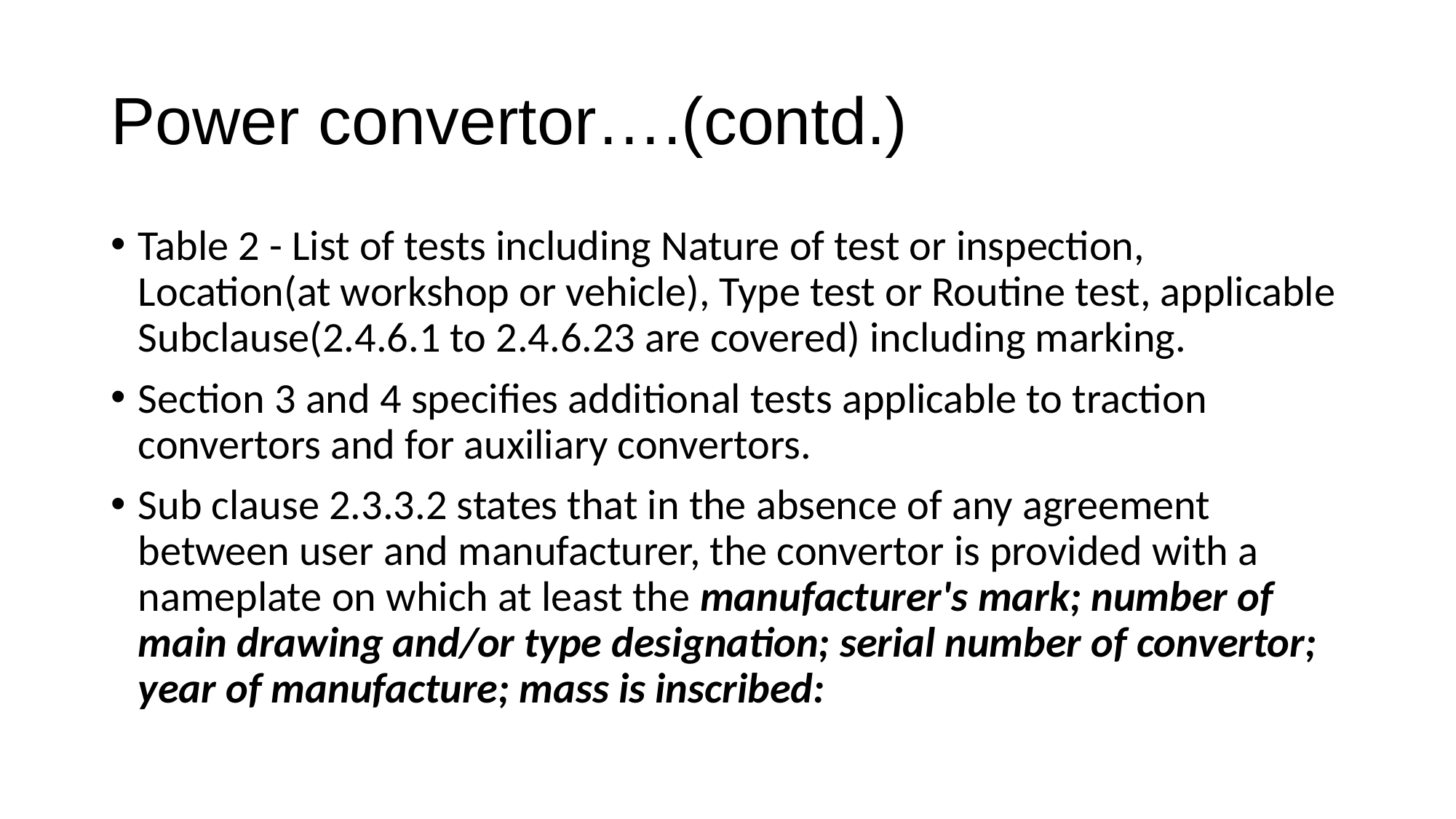

# Power convertor….(contd.)
Table 2 - List of tests including Nature of test or inspection, Location(at workshop or vehicle), Type test or Routine test, applicable Subclause(2.4.6.1 to 2.4.6.23 are covered) including marking.
Section 3 and 4 specifies additional tests applicable to traction convertors and for auxiliary convertors.
Sub clause 2.3.3.2 states that in the absence of any agreement between user and manufacturer, the convertor is provided with a nameplate on which at least the manufacturer's mark; number of main drawing and/or type designation; serial number of convertor; year of manufacture; mass is inscribed: